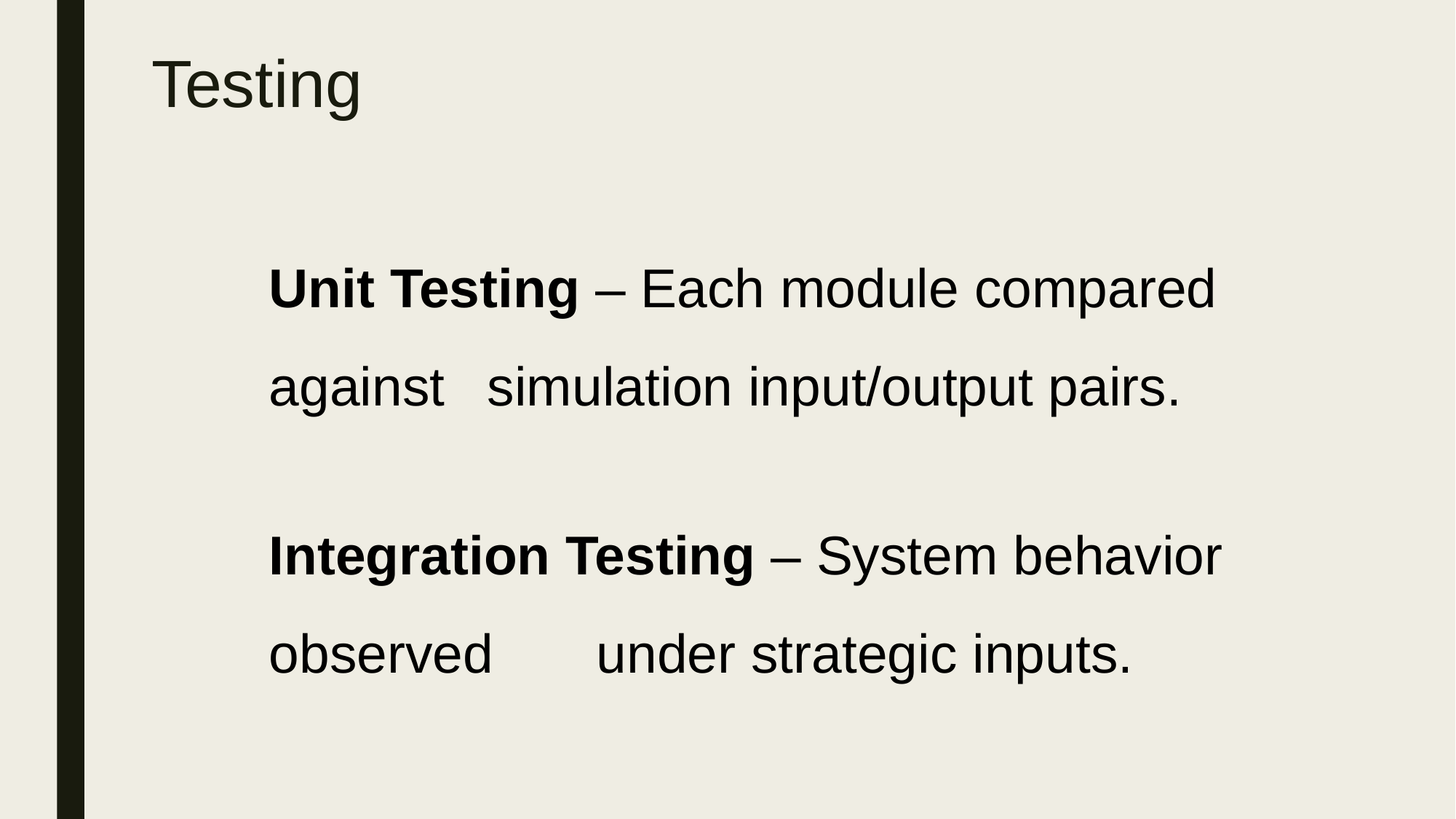

# Testing
Unit Testing – Each module compared against 	simulation input/output pairs.
Integration Testing – System behavior observed 	under strategic inputs.